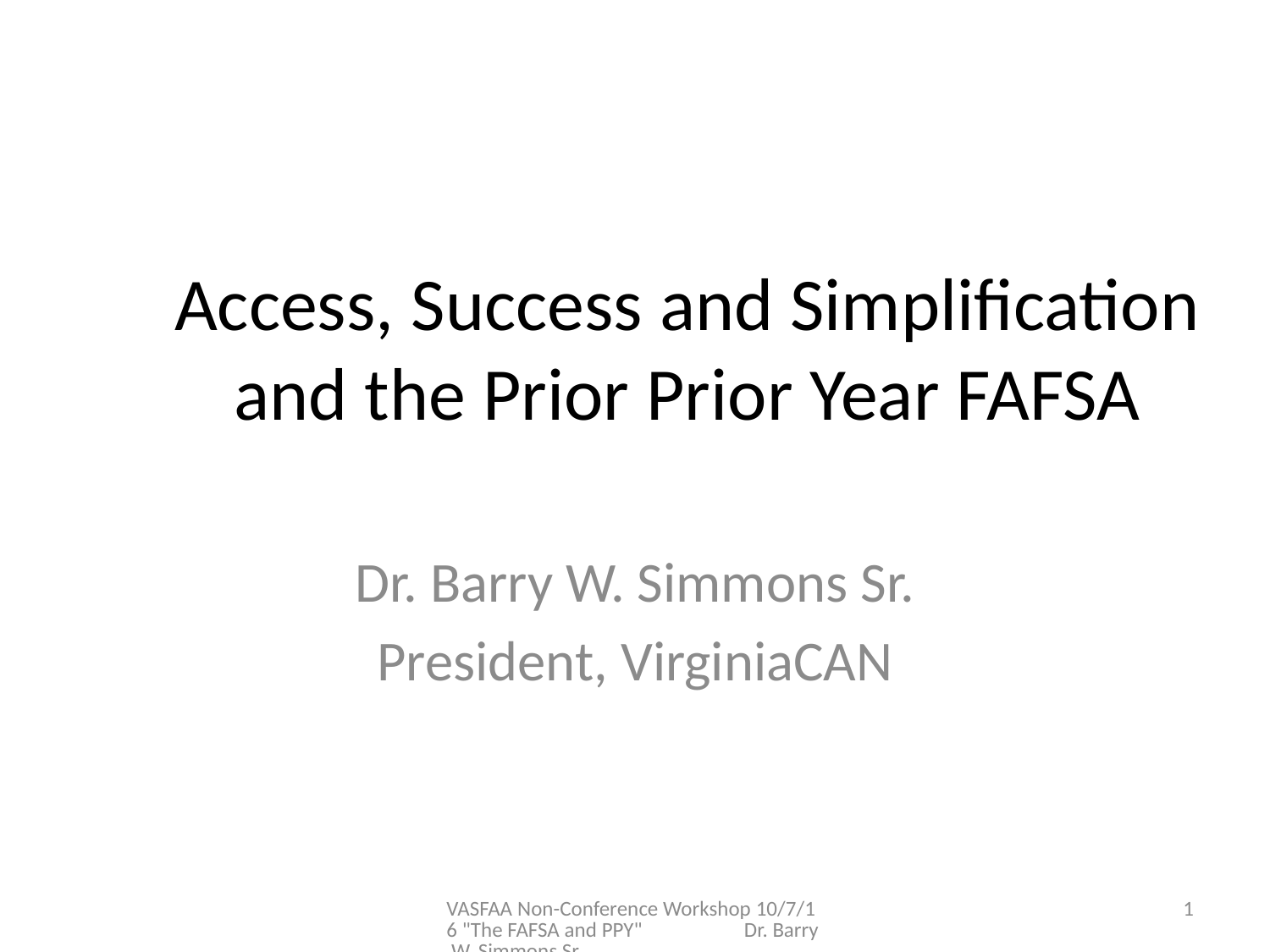

# Access, Success and Simplification and the Prior Prior Year FAFSA
Dr. Barry W. Simmons Sr.
President, VirginiaCAN
VASFAA Non-Conference Workshop 10/7/16 "The FAFSA and PPY"                     Dr. Barry W. Simmons Sr
1